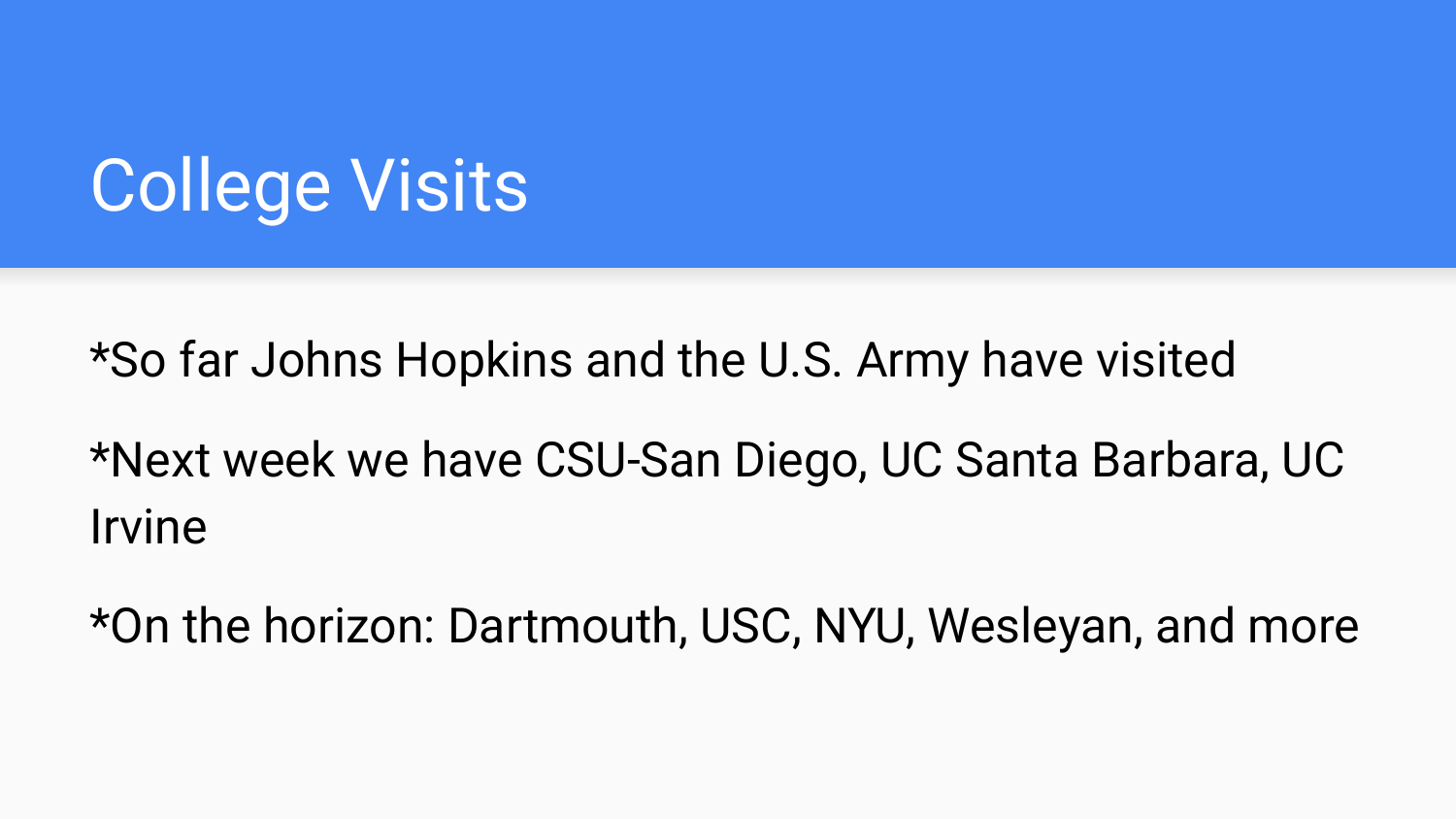

# College Visits
*So far Johns Hopkins and the U.S. Army have visited
*Next week we have CSU-San Diego, UC Santa Barbara, UC Irvine
*On the horizon: Dartmouth, USC, NYU, Wesleyan, and more